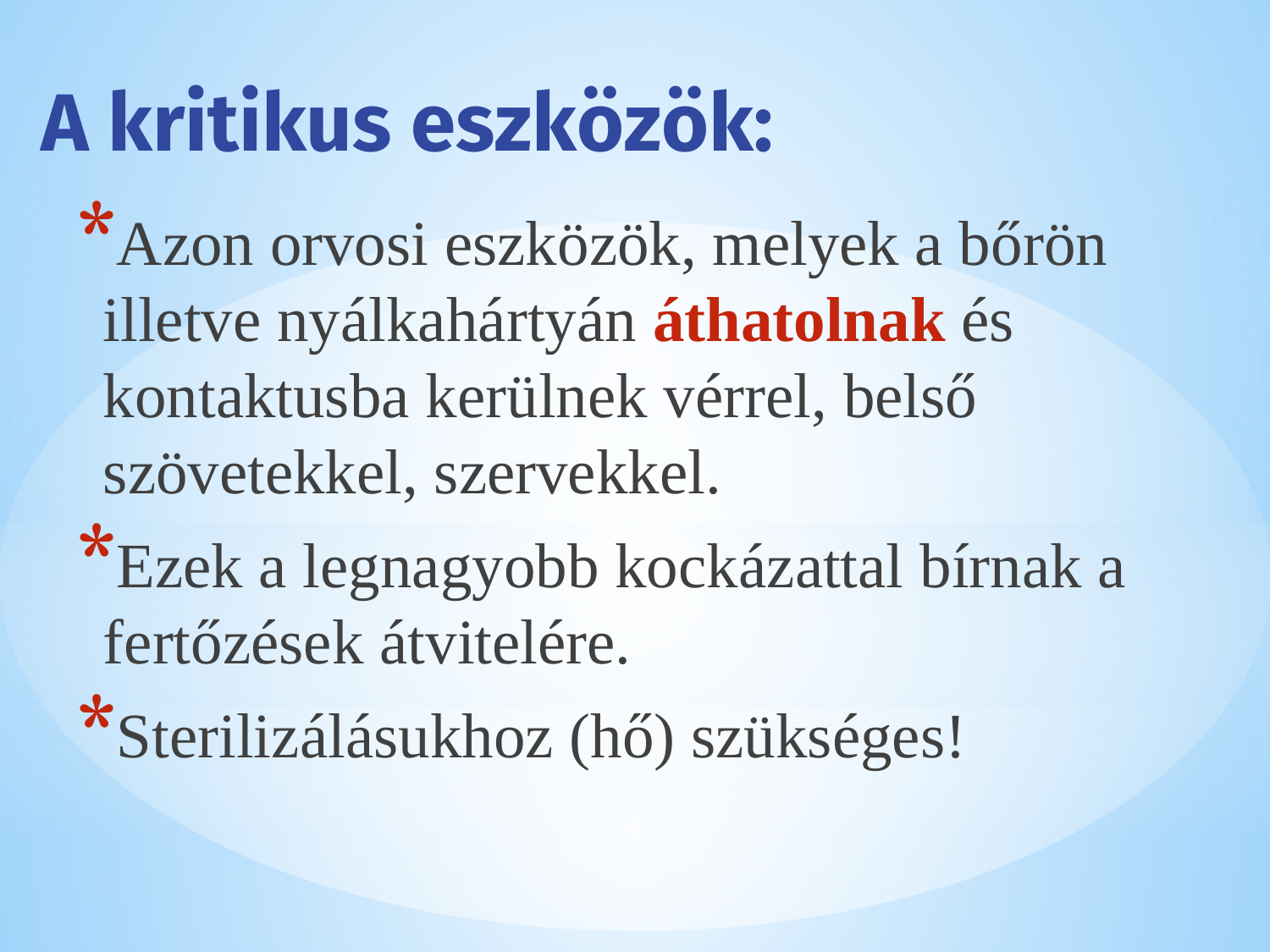

# A kritikus eszközök:
Azon orvosi eszközök, melyek a bőrön illetve nyálkahártyán áthatolnak és kontaktusba kerülnek vérrel, belső szövetekkel, szervekkel.
Ezek a legnagyobb kockázattal bírnak a fertőzések átvitelére.
Sterilizálásukhoz (hő) szükséges!